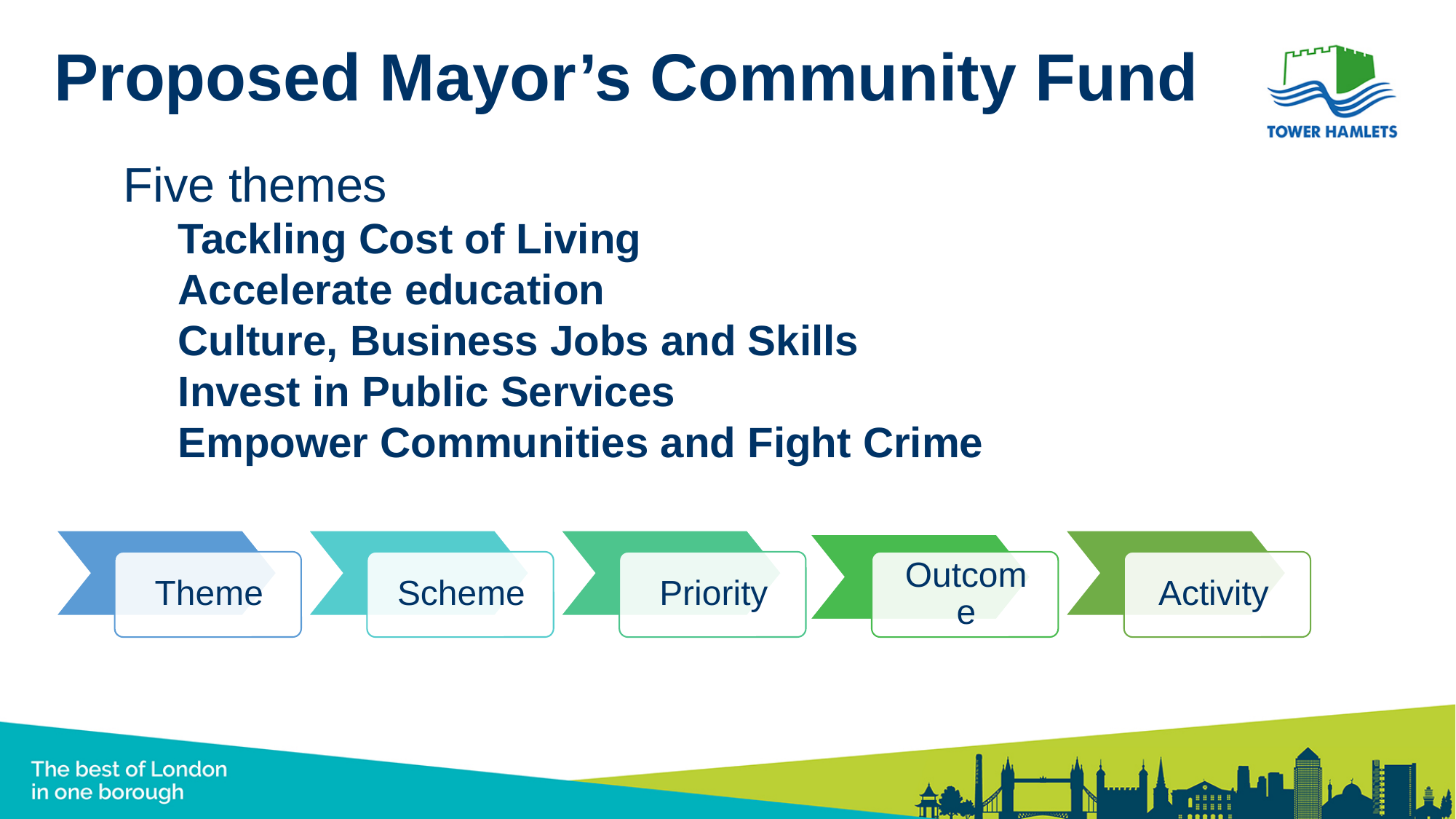

# Proposed Mayor’s Community Fund
Five themes
Tackling Cost of Living
Accelerate education
Culture, Business Jobs and Skills
Invest in Public Services
Empower Communities and Fight Crime

Theme
Scheme
Priority
Outcome
Activity